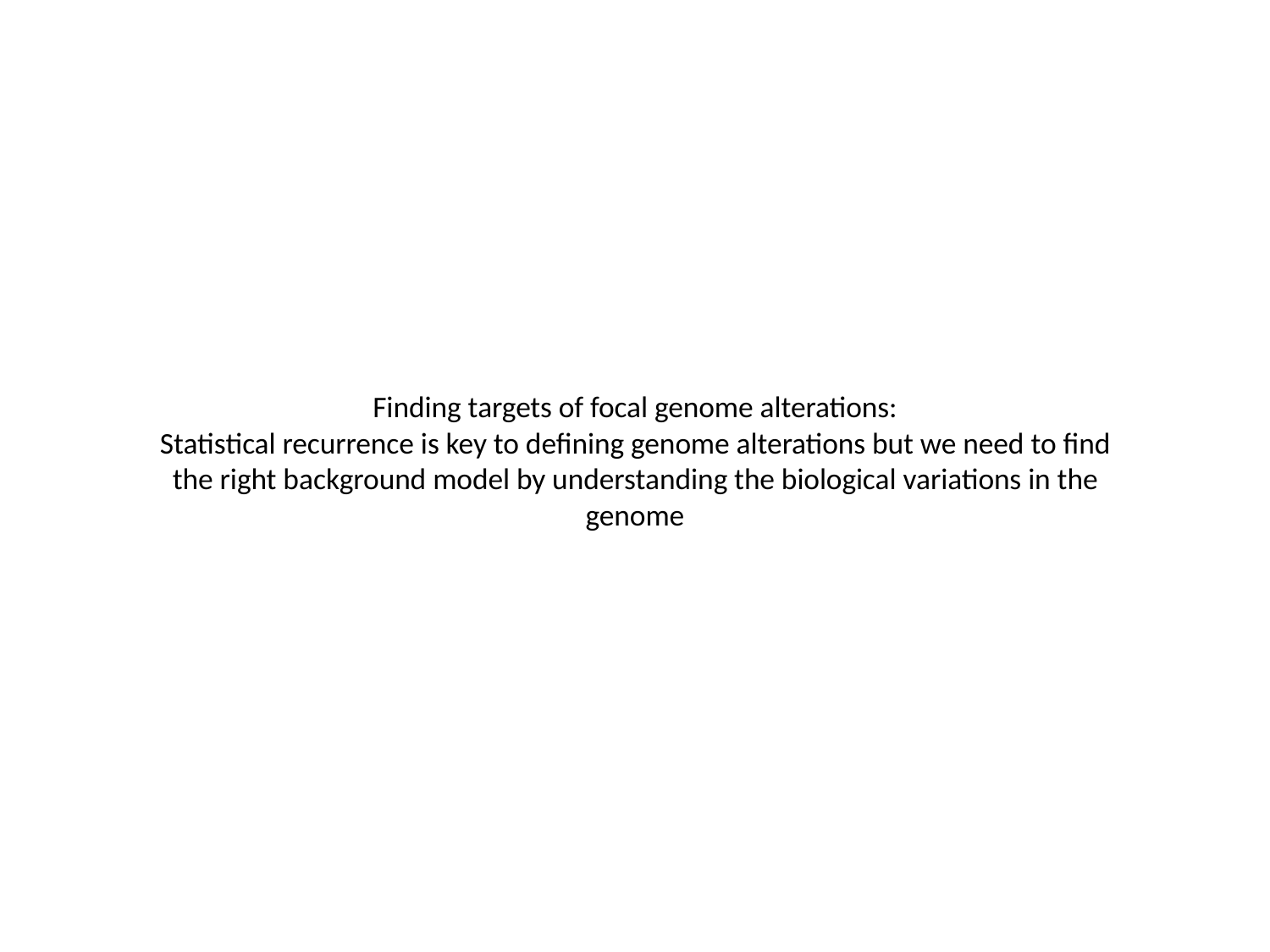

# Finding targets of focal genome alterations: Statistical recurrence is key to defining genome alterations but we need to find the right background model by understanding the biological variations in the genome